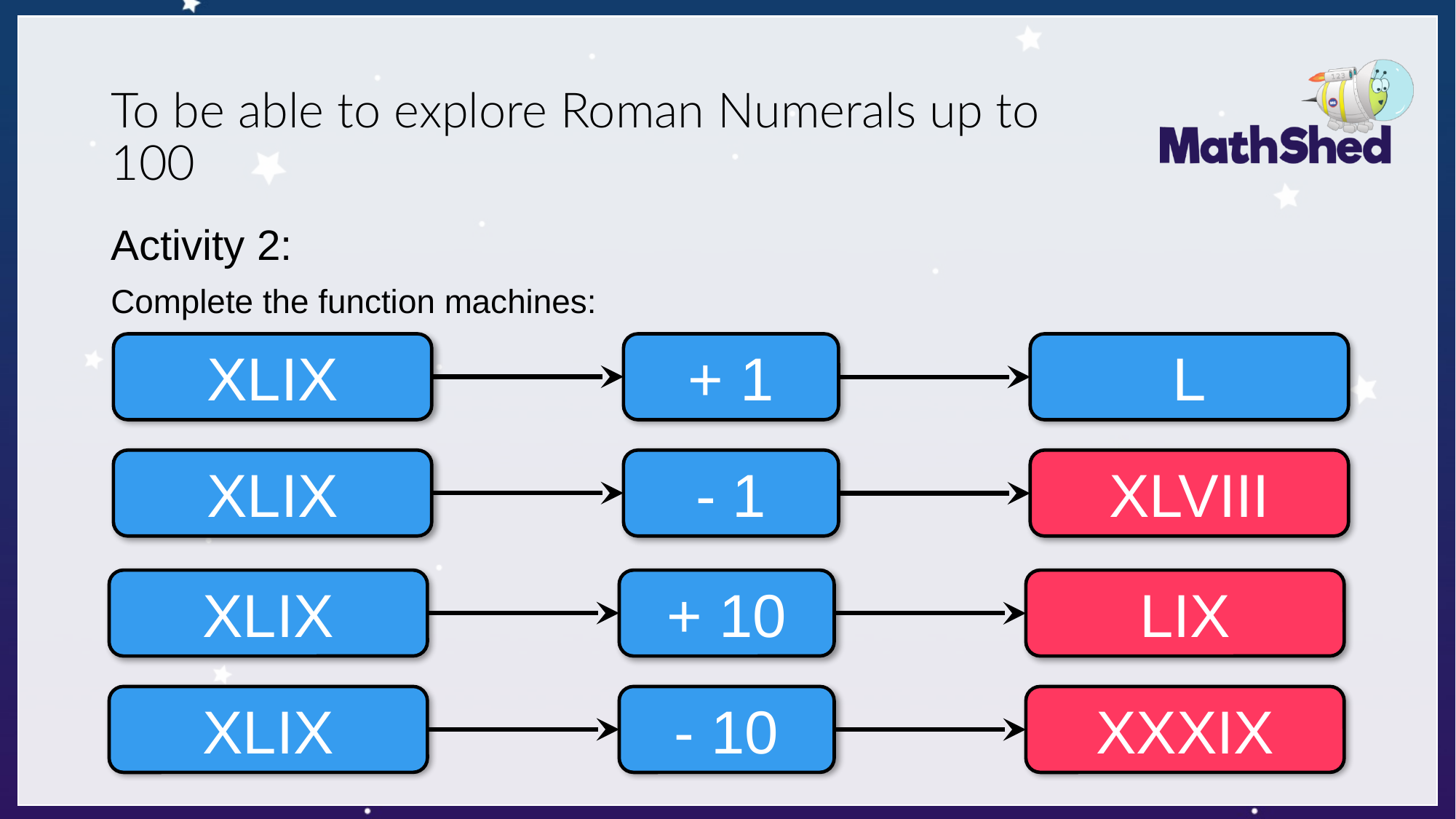

# To be able to explore Roman Numerals up to 100
Activity 2:
Complete the function machines:

XLIX
+ 1
L
XLIX
- 1
XLVIII
XLIX
+ 10
LIX
XLIX
- 10
XXXIX